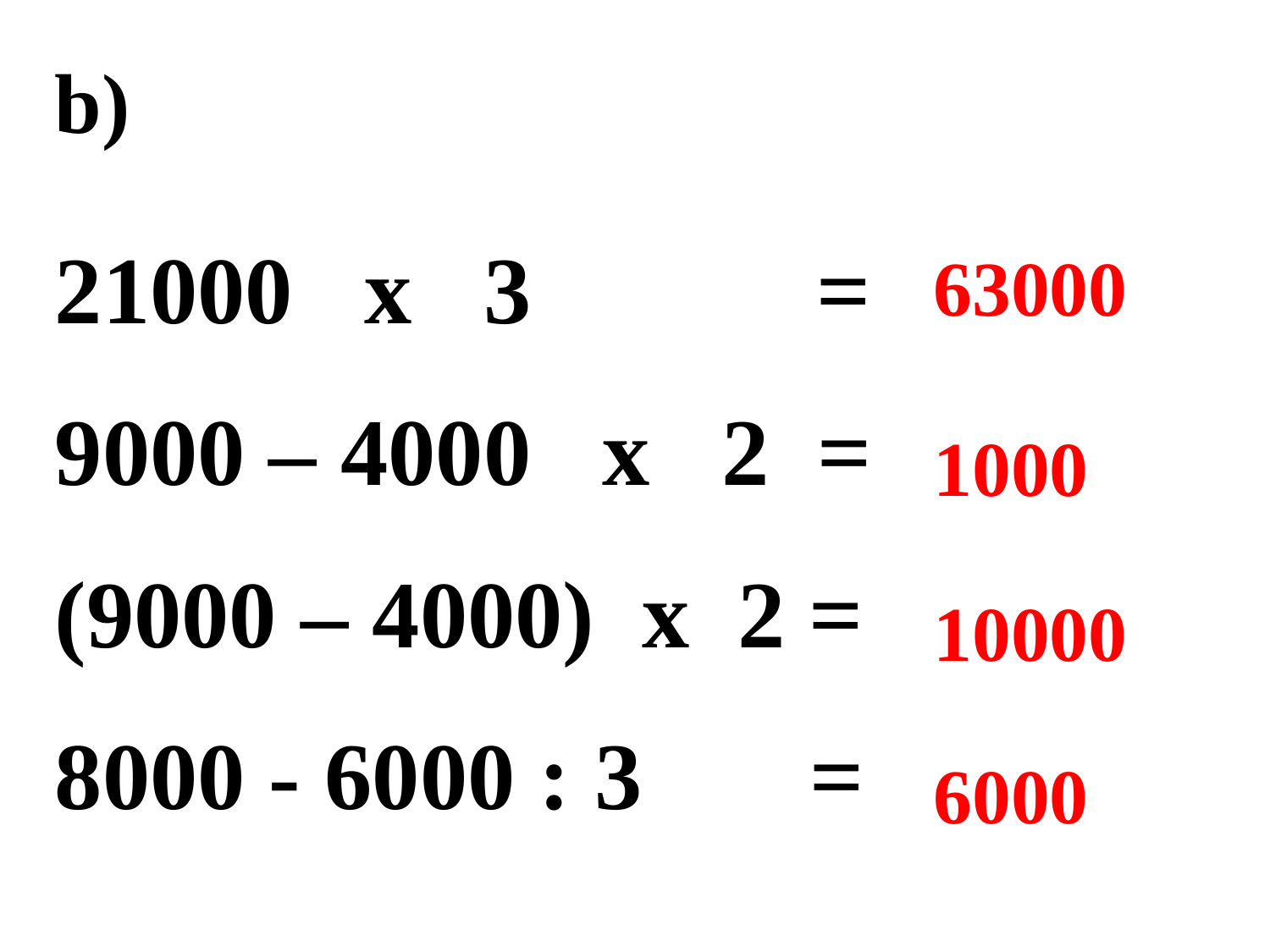

b)
21000   x   3			=
9000 – 4000   x   2  =
(9000 – 4000)  x  2 =
8000 - 6000 : 3       =
63000
1000
10000
6000